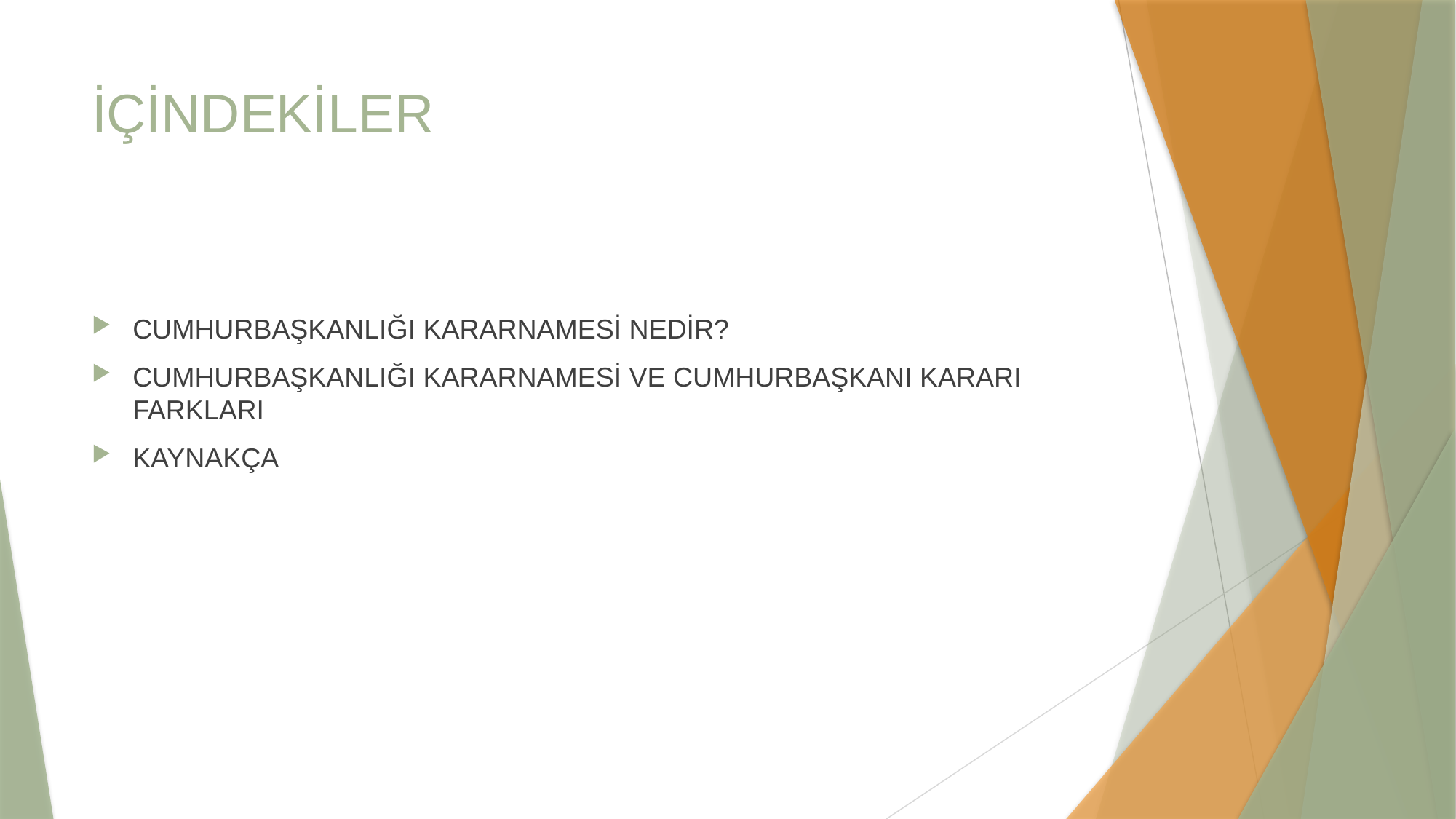

# İÇİNDEKİLER

CUMHURBAŞKANLIĞI KARARNAMESİ NEDİR?
CUMHURBAŞKANLIĞI KARARNAMESİ VE CUMHURBAŞKANI KARARI FARKLARI
KAYNAKÇA